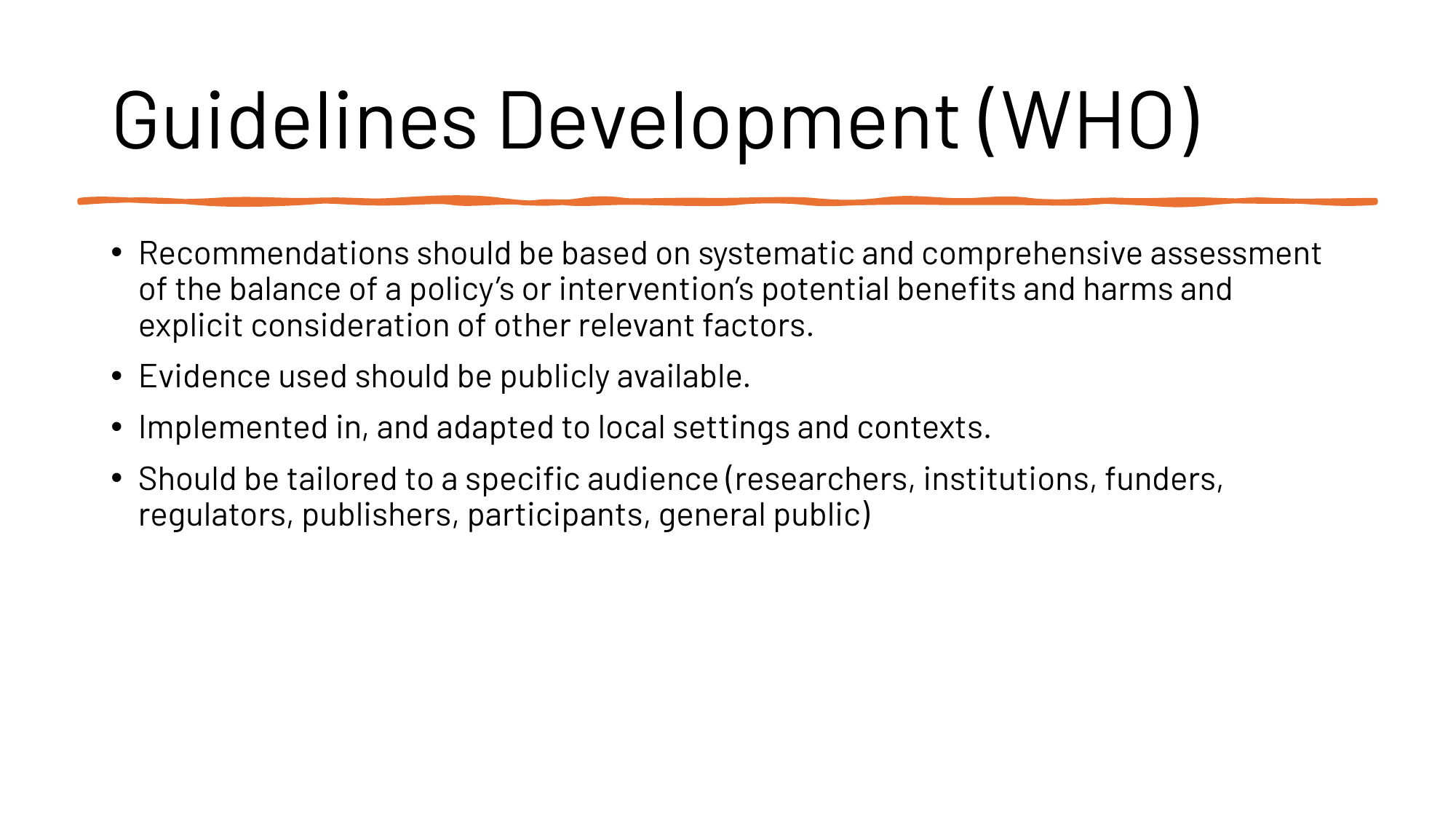

# Guidelines Development (WHO)

Recommendations should be based on systematic and comprehensive assessment of the balance of a policy’s or intervention’s potential benefits and harms and explicit consideration of other relevant factors.
Evidence used should be publicly available.
Implemented in, and adapted to local settings and contexts.
Should be tailored to a specific audience (researchers, institutions, funders, regulators, publishers, participants, general public)
56